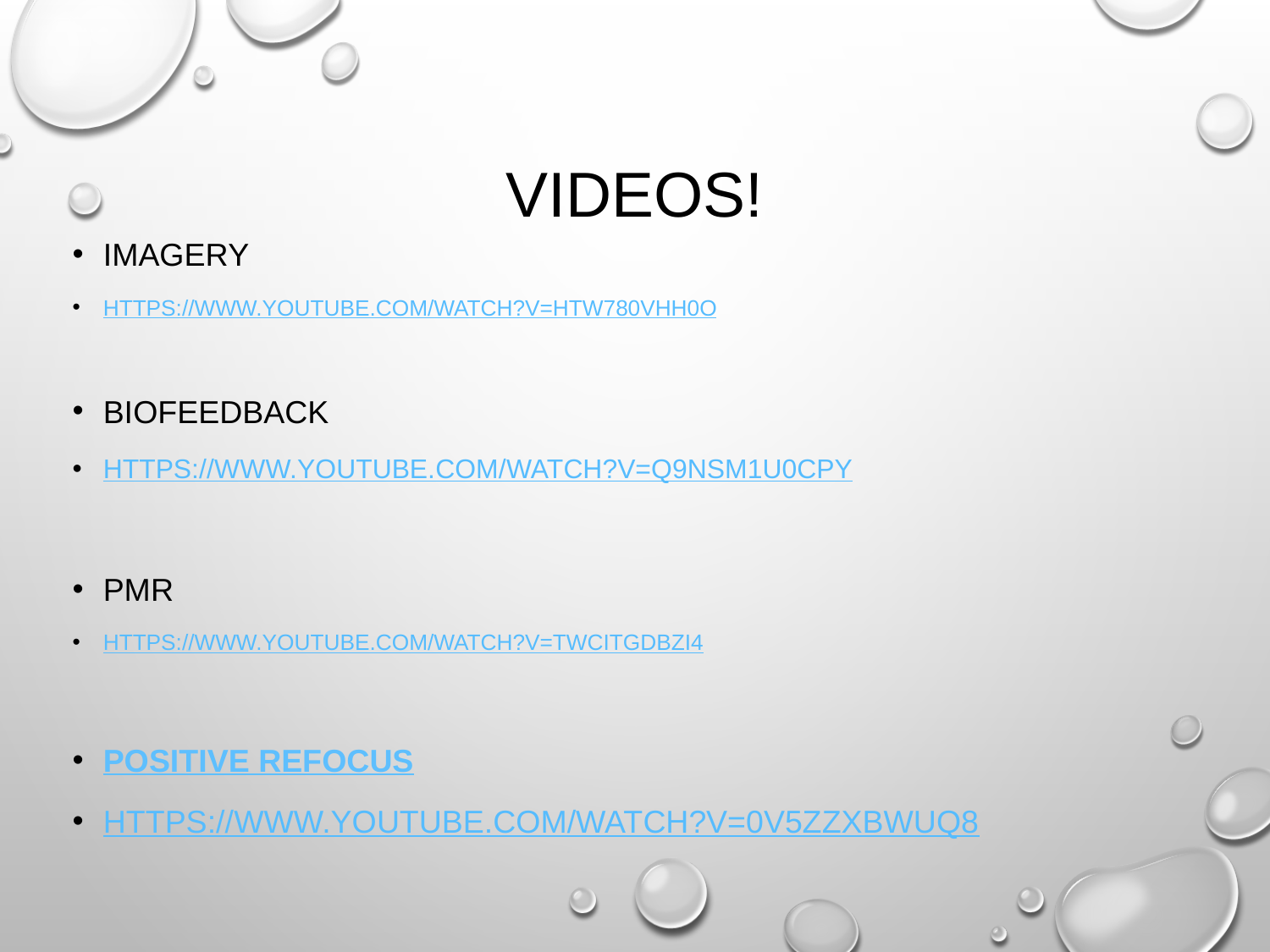

# Videos!
Imagery
https://www.youtube.com/watch?v=Htw780vHH0o

Biofeedback
https://www.youtube.com/watch?v=q9Nsm1U0CpY

PMR
https://www.youtube.com/watch?v=TwCITgdBzI4

Positive refocus
https://www.youtube.com/watch?v=0V5ZzXbWuq8